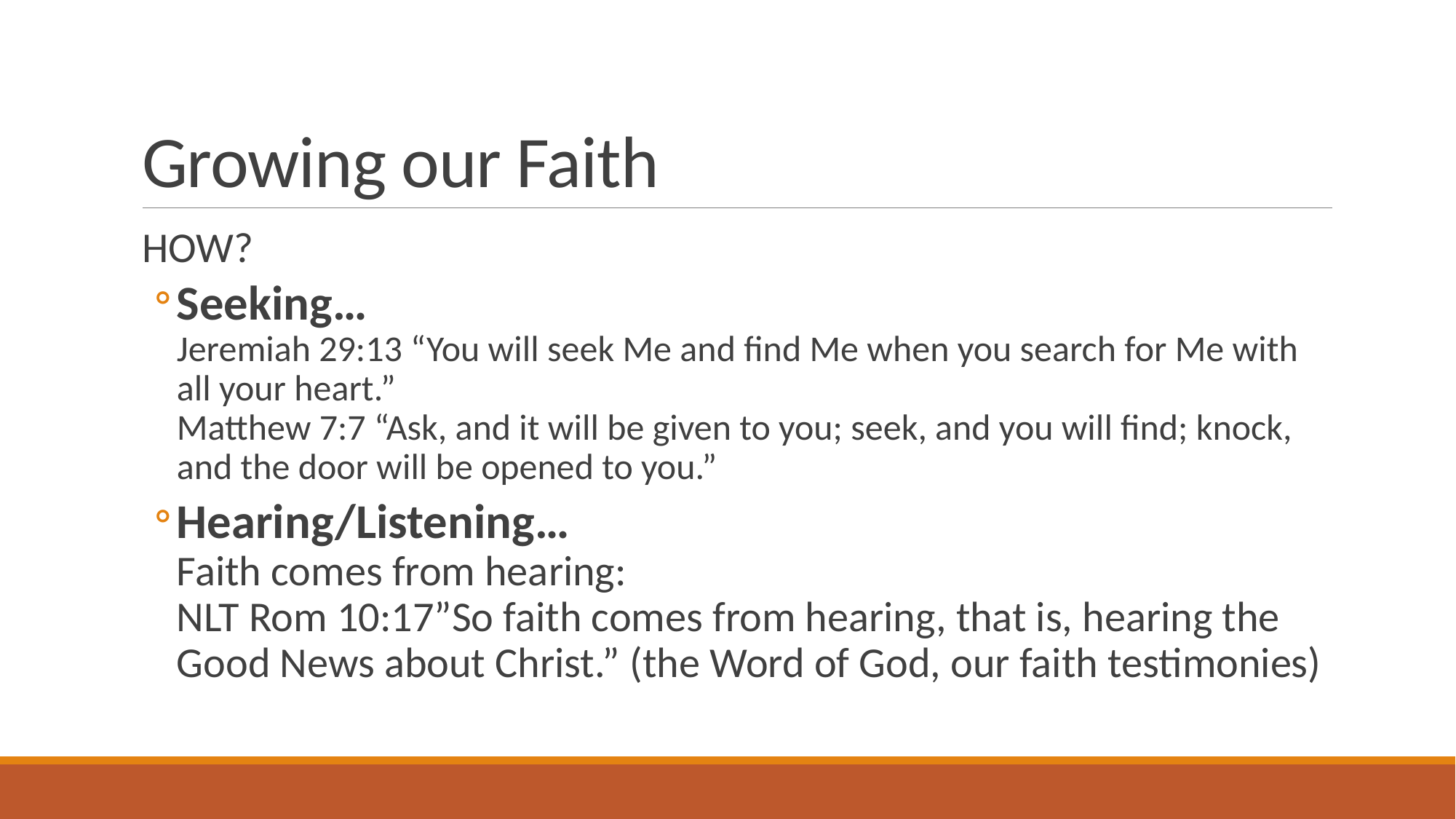

# Growing our Faith
HOW?
Seeking…
Jeremiah 29:13 “You will seek Me and find Me when you search for Me with all your heart.”
Matthew 7:7 “Ask, and it will be given to you; seek, and you will find; knock, and the door will be opened to you.”
Hearing/Listening…
Faith comes from hearing:
NLT Rom 10:17”So faith comes from hearing, that is, hearing the Good News about Christ.” (the Word of God, our faith testimonies)